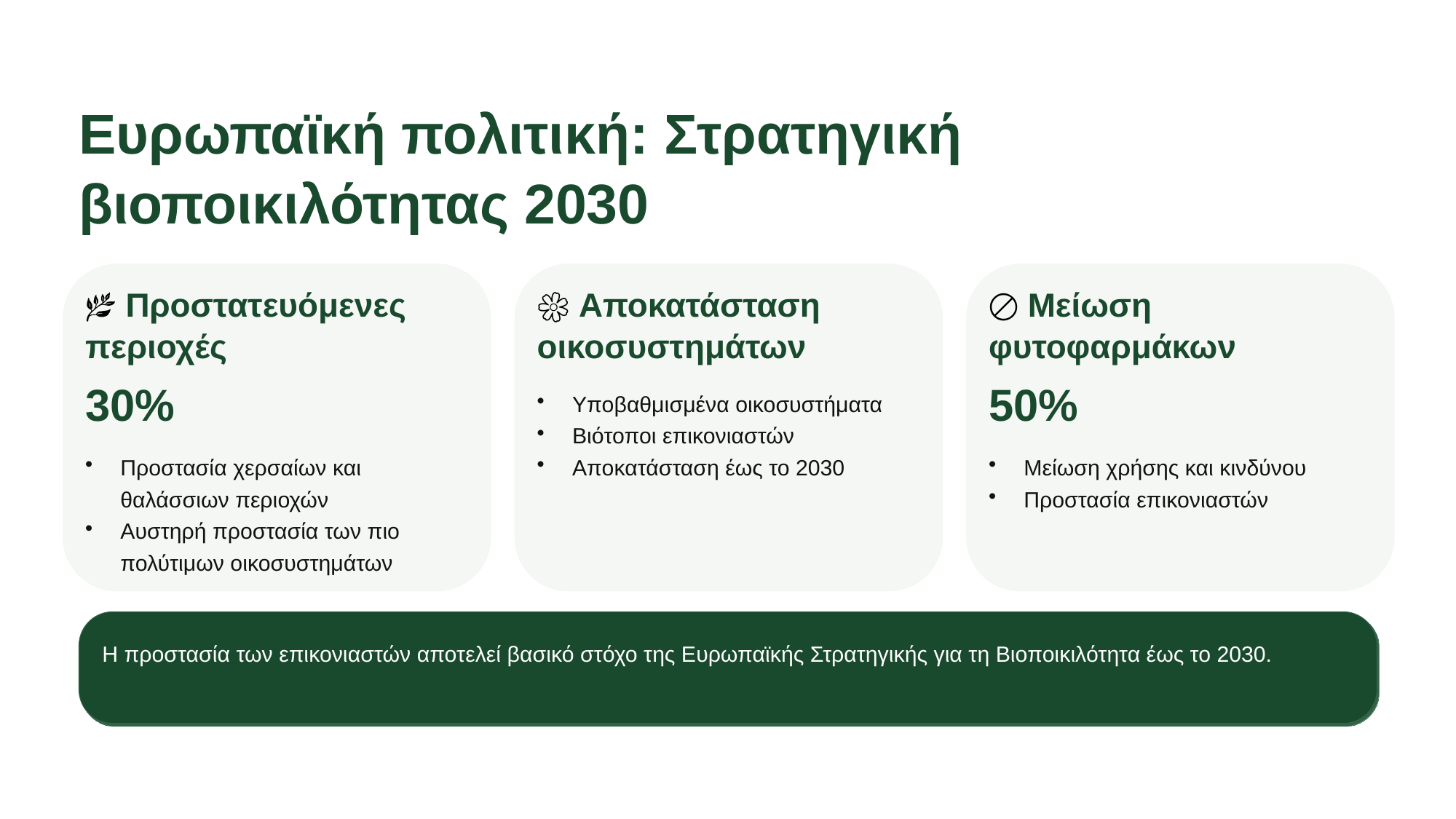

Ευρωπαϊκή πολιτική: Στρατηγική βιοποικιλότητας 2030

🌿 Προστατευόμενες περιοχές
🌼 Αποκατάσταση οικοσυστημάτων
🚫 Μείωση φυτοφαρμάκων
30%
50%
Υποβαθμισμένα οικοσυστήματα
Βιότοποι επικονιαστών
Αποκατάσταση έως το 2030
Προστασία χερσαίων και θαλάσσιων περιοχών
Αυστηρή προστασία των πιο πολύτιμων οικοσυστημάτων
Μείωση χρήσης και κινδύνου
Προστασία επικονιαστών

Η προστασία των επικονιαστών αποτελεί βασικό στόχο της Ευρωπαϊκής Στρατηγικής για τη Βιοποικιλότητα έως το 2030.